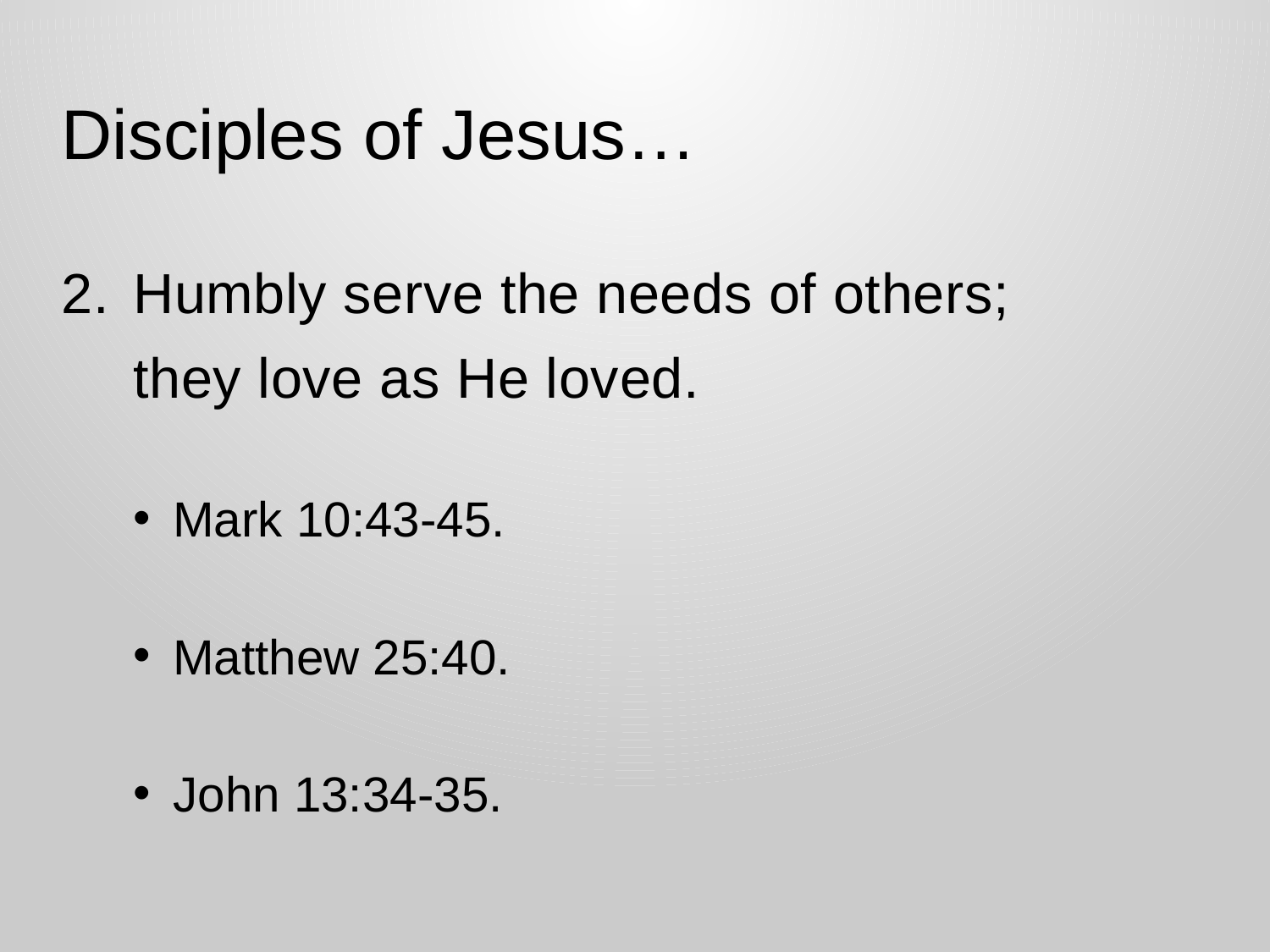

# Disciples of Jesus…
Humbly serve the needs of others; they love as He loved.
Mark 10:43-45.
Matthew 25:40.
John 13:34-35.